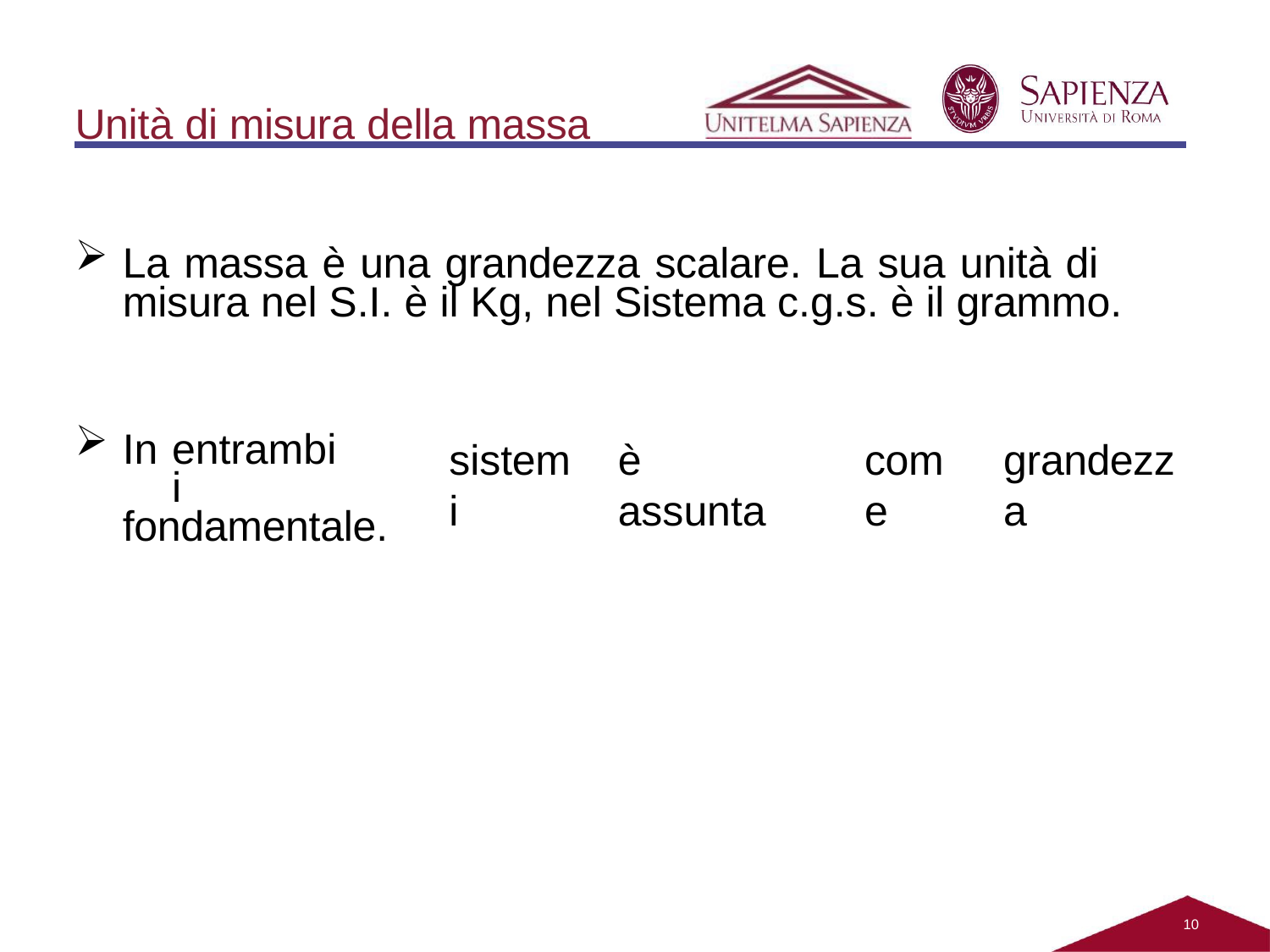

# Unità di misura della massa
La massa è una grandezza scalare. La sua unità di misura nel S.I. è il Kg, nel Sistema c.g.s. è il grammo.
In	entrambi	i fondamentale.
sistemi
è	assunta
come
grandezza
10